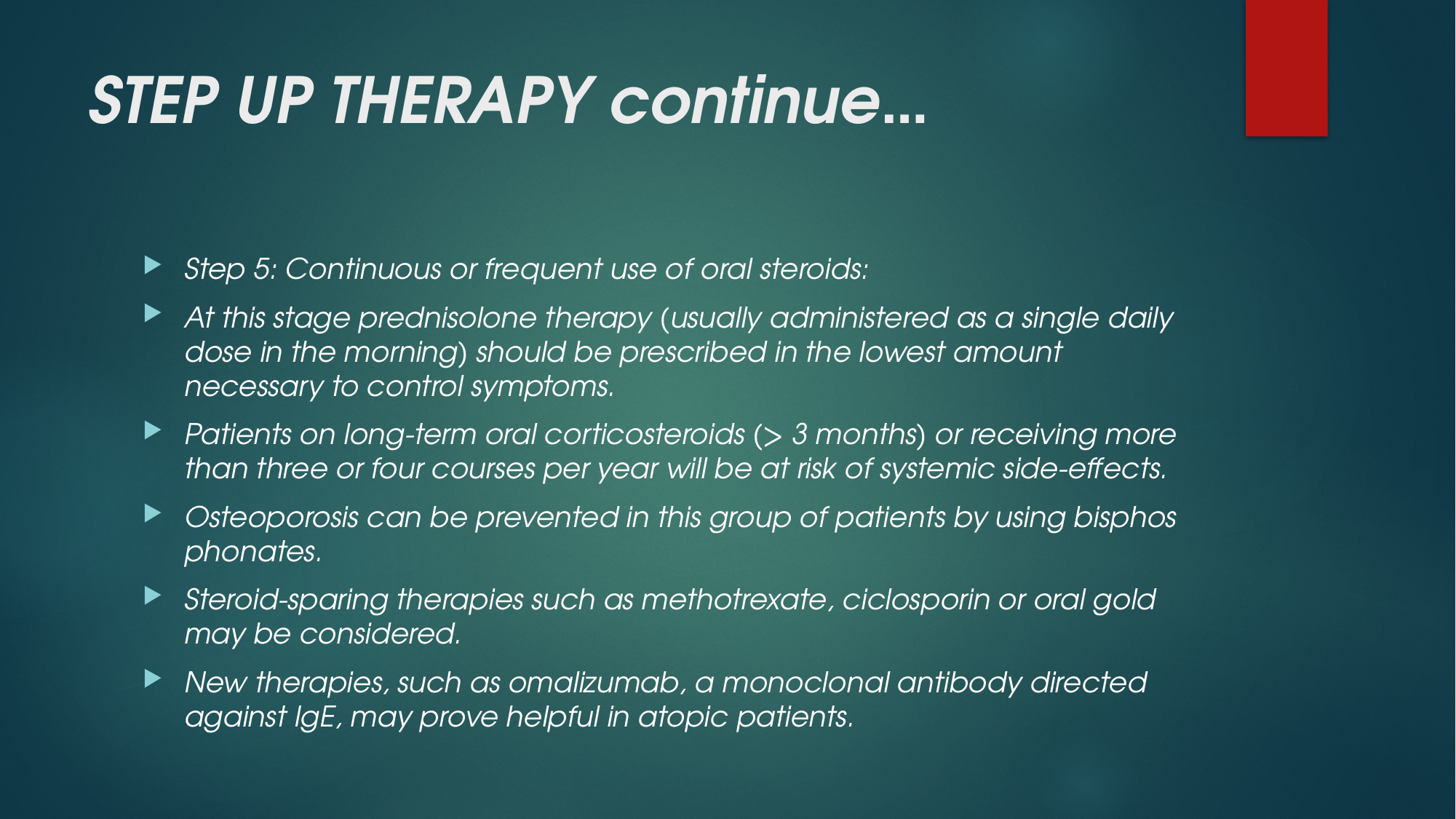

# STEP UP THERAPY continue…
Step 5: Continuous or frequent use of oral steroids:
At this stage prednisolone therapy (usually administered as a single daily dose in the morning) should be prescribed in the lowest amount necessary to control symptoms.
Patients on long-term oral corticosteroids (> 3 months) or receiving more than three or four courses per year will be at risk of systemic side-effects.
Osteoporosis can be prevented in this group of patients by using bisphos phonates.
Steroid-sparing therapies such as methotrexate, ciclosporin or oral gold may be considered.
New therapies, such as omalizumab, a monoclonal antibody directed against IgE, may prove helpful in atopic patients.